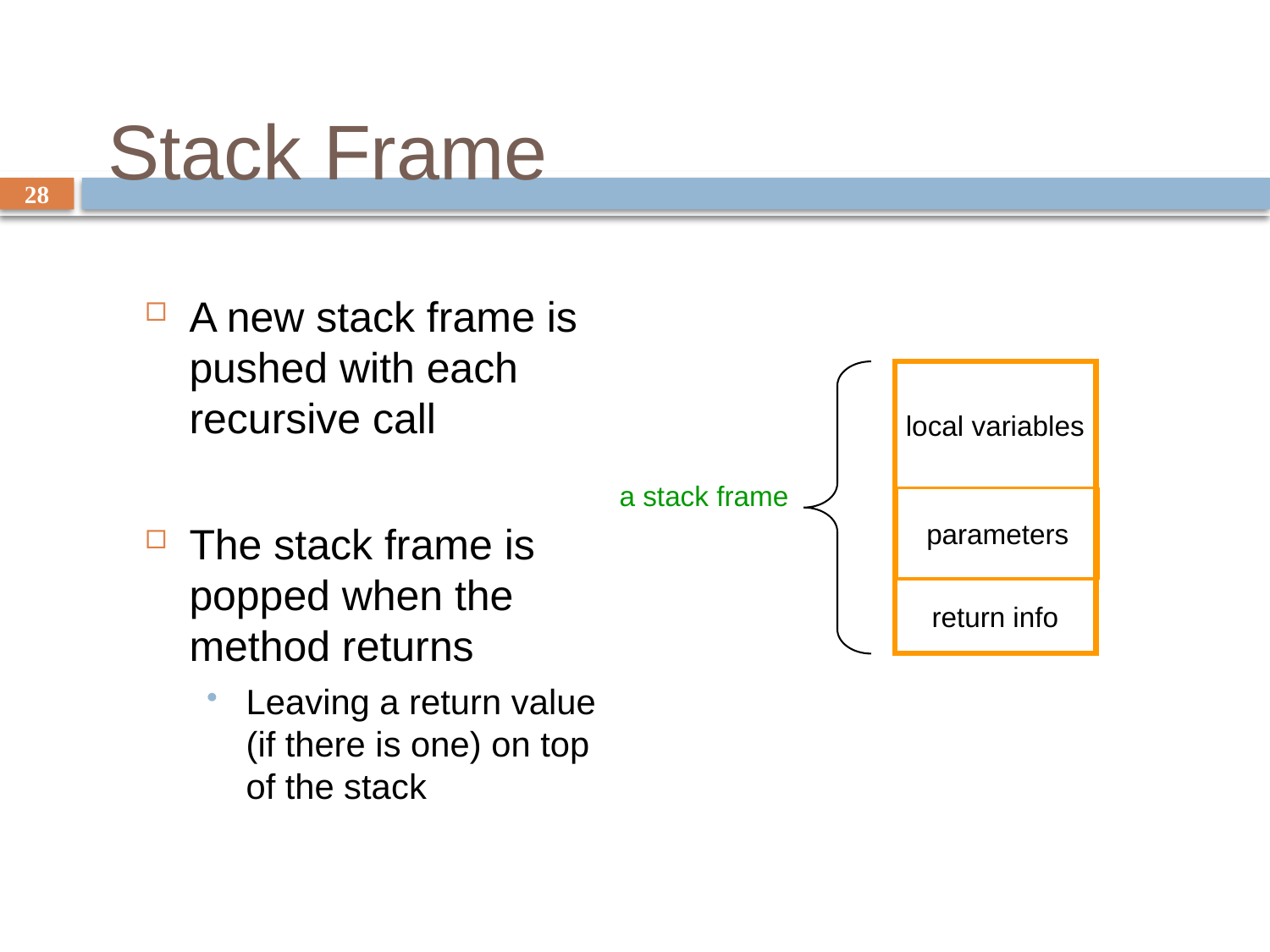

# Stack Frame
28
A new stack frame is pushed with each recursive call

The stack frame is popped when the method returns
Leaving a return value (if there is one) on top of the stack

local variables

parameters

return info
a stack frame